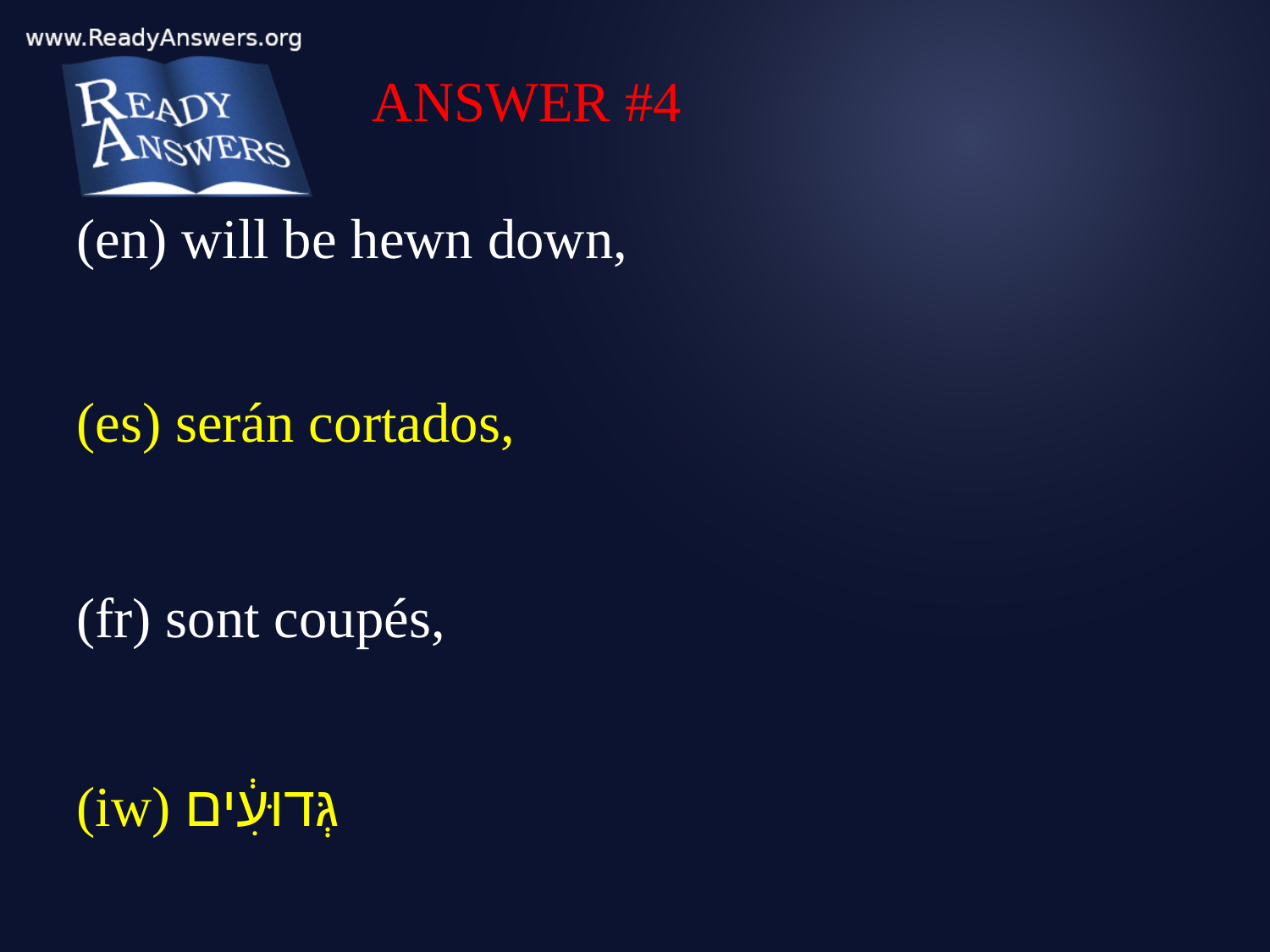

ANSWER #4
(en) will be hewn down,
(es) serán cortados,
(fr) sont coupés,
(iw) גְּדוּעִ֔ים